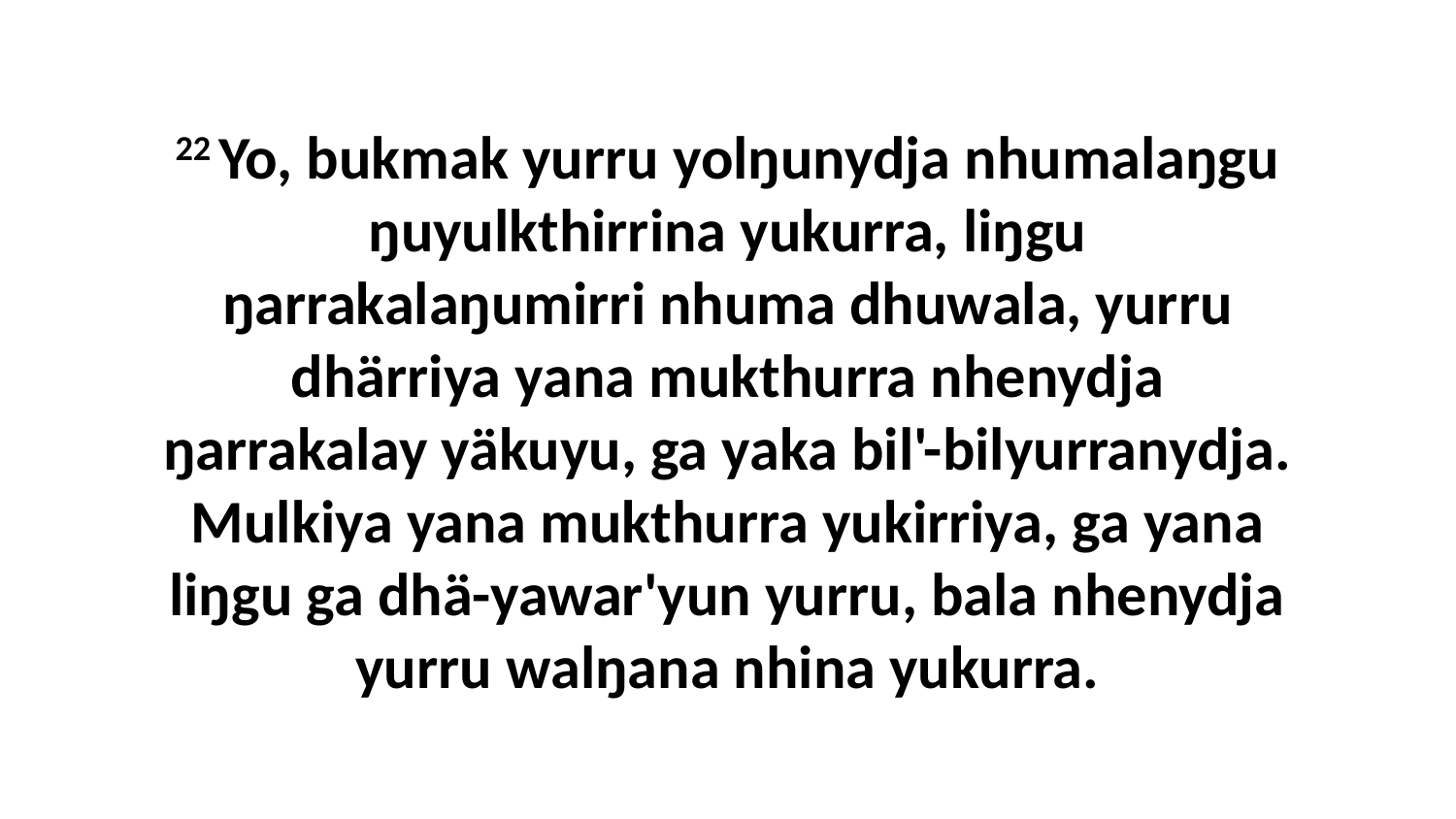

22 Yo, bukmak yurru yolŋunydja nhumalaŋgu ŋuyulkthirrina yukurra, liŋgu ŋarrakalaŋumirri nhuma dhuwala, yurru dhärriya yana mukthurra nhenydja ŋarrakalay yäkuyu, ga yaka bil'-bilyurranydja. Mulkiya yana mukthurra yukirriya, ga yana liŋgu ga dhä-yawar'yun yurru, bala nhenydja yurru walŋana nhina yukurra.